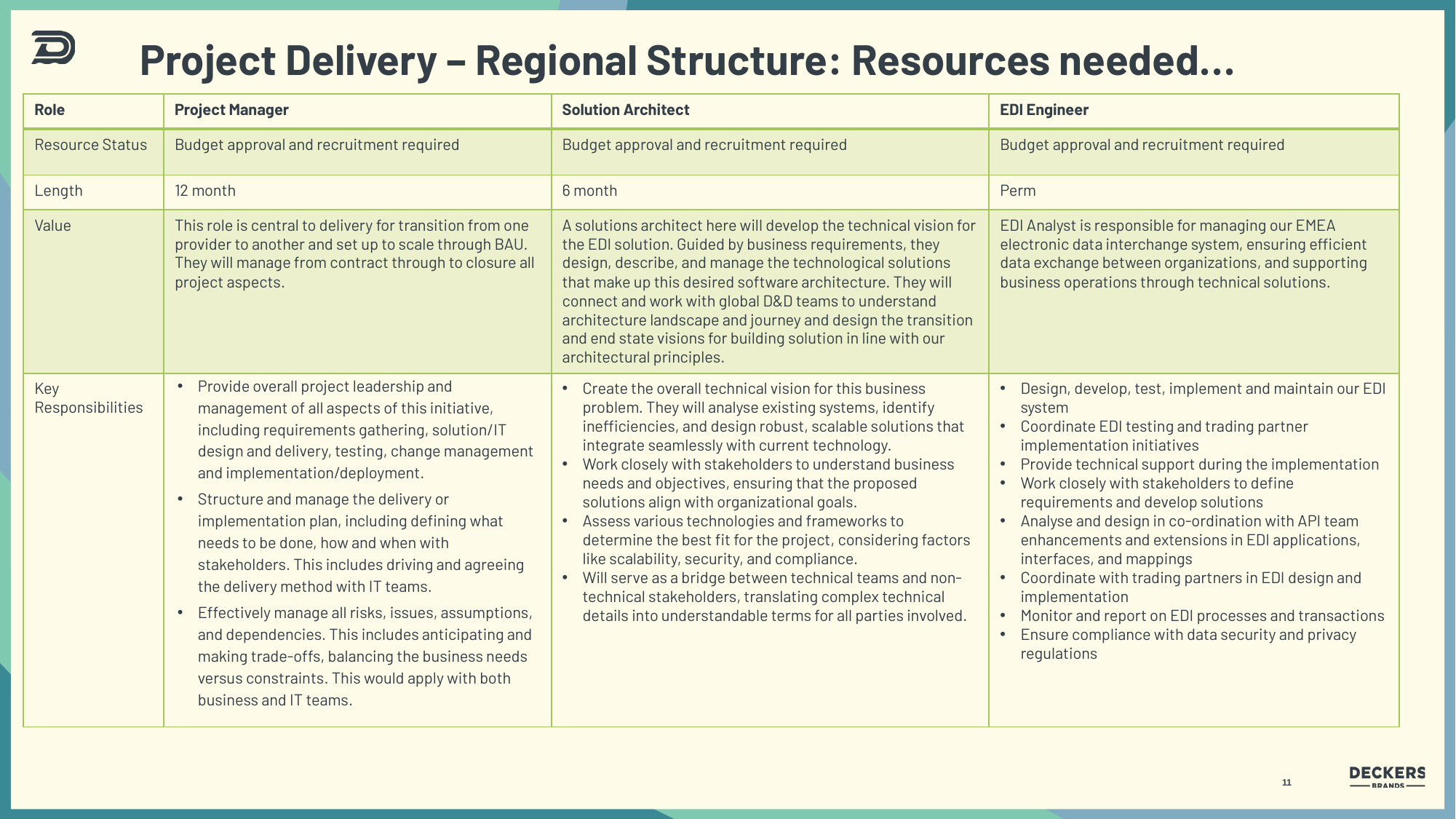

Project Delivery – Regional Structure: Resources needed…
| Role | Project Manager | Solution Architect | EDI Engineer |
| --- | --- | --- | --- |
| Resource Status | Budget approval and recruitment required | Budget approval and recruitment required | Budget approval and recruitment required |
| Length | 12 month | 6 month | Perm |
| Value | This role is central to delivery for transition from one provider to another and set up to scale through BAU. They will manage from contract through to closure all project aspects. | A solutions architect here will develop the technical vision for the EDI solution. Guided by business requirements, they design, describe, and manage the technological solutions that make up this desired software architecture. They will connect and work with global D&D teams to understand architecture landscape and journey and design the transition and end state visions for building solution in line with our architectural principles. | EDI Analyst is responsible for managing our EMEA electronic data interchange system, ensuring efficient data exchange between organizations, and supporting business operations through technical solutions. |
| Key Responsibilities | Provide overall project leadership and management of all aspects of this initiative, including requirements gathering, solution/IT design and delivery, testing, change management and implementation/deployment. Structure and manage the delivery or implementation plan, including defining what needs to be done, how and when with stakeholders. This includes driving and agreeing the delivery method with IT teams. Effectively manage all risks, issues, assumptions, and dependencies. This includes anticipating and making trade-offs, balancing the business needs versus constraints. This would apply with both business and IT teams. | Create the overall technical vision for this business problem. They will analyse existing systems, identify inefficiencies, and design robust, scalable solutions that integrate seamlessly with current technology. Work closely with stakeholders to understand business needs and objectives, ensuring that the proposed solutions align with organizational goals. Assess various technologies and frameworks to determine the best fit for the project, considering factors like scalability, security, and compliance. Will serve as a bridge between technical teams and non-technical stakeholders, translating complex technical details into understandable terms for all parties involved. | Design, develop, test, implement and maintain our EDI system Coordinate EDI testing and trading partner implementation initiatives Provide technical support during the implementation Work closely with stakeholders to define requirements and develop solutions Analyse and design in co-ordination with API team enhancements and extensions in EDI applications, interfaces, and mappings Coordinate with trading partners in EDI design and implementation Monitor and report on EDI processes and transactions Ensure compliance with data security and privacy regulations |